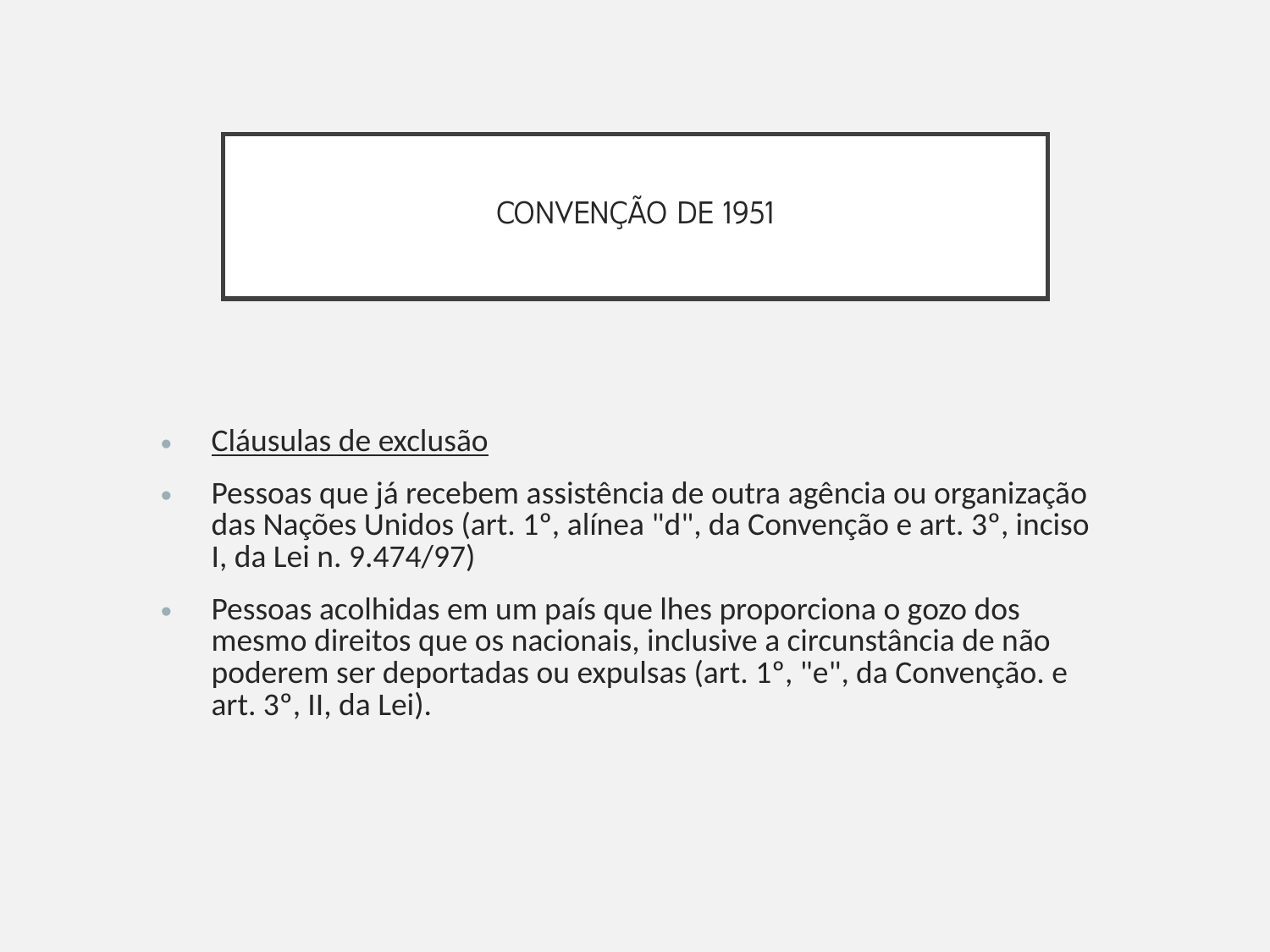

CONVENÇÃO DE 1951

Cláusulas de exclusão
Pessoas que já recebem assistência de outra agência ou organização das Nações Unidos (art. 1º, alínea "d", da Convenção e art. 3º, inciso I, da Lei n. 9.474/97)
Pessoas acolhidas em um país que lhes proporciona o gozo dos mesmo direitos que os nacionais, inclusive a circunstância de não poderem ser deportadas ou expulsas (art. 1º, "e", da Convenção. e art. 3º, II, da Lei).